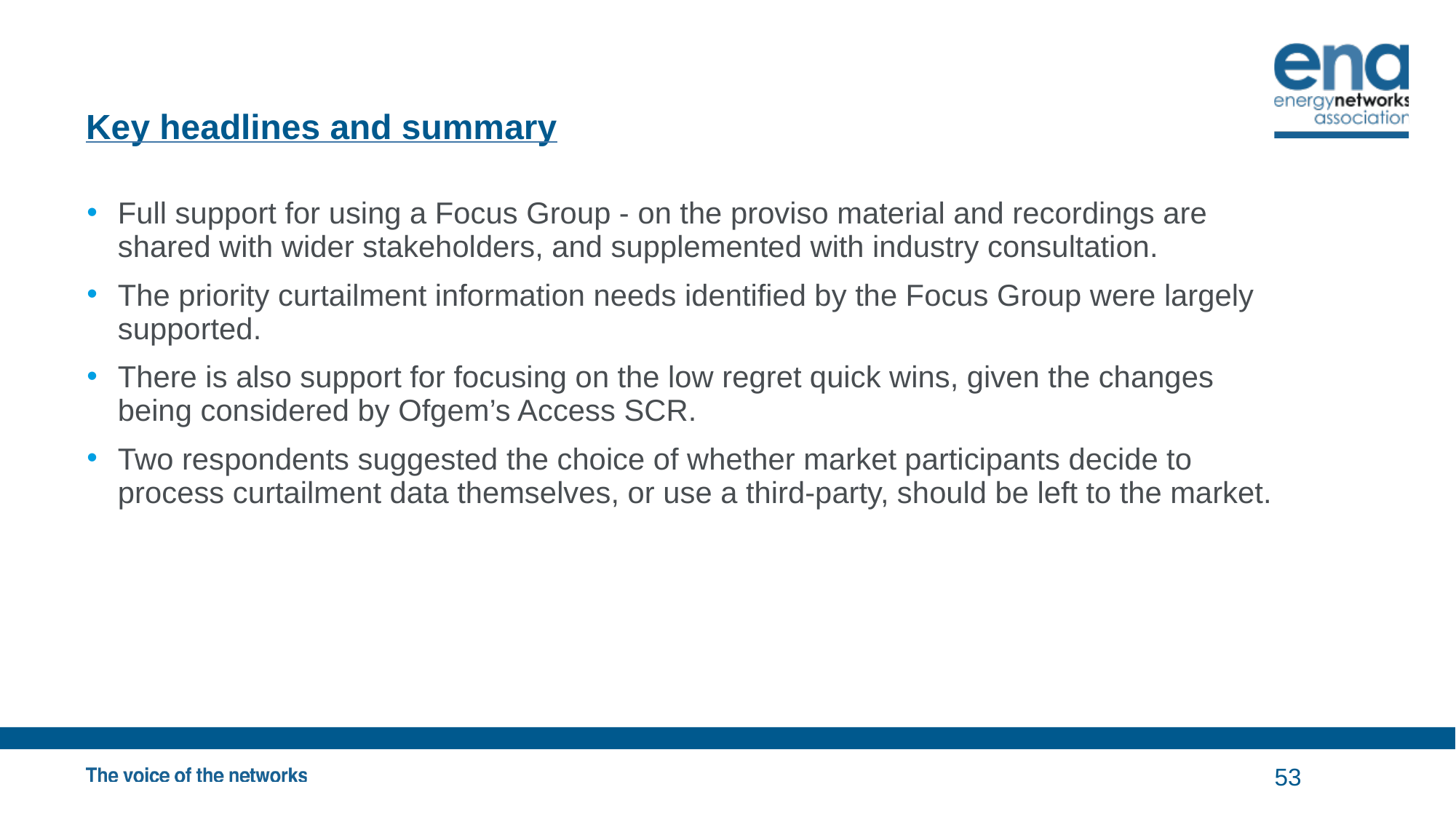

# Key headlines and summary
Full support for using a Focus Group - on the proviso material and recordings are shared with wider stakeholders, and supplemented with industry consultation.
The priority curtailment information needs identified by the Focus Group were largely supported.
There is also support for focusing on the low regret quick wins, given the changes being considered by Ofgem’s Access SCR.
Two respondents suggested the choice of whether market participants decide to process curtailment data themselves, or use a third-party, should be left to the market.
53